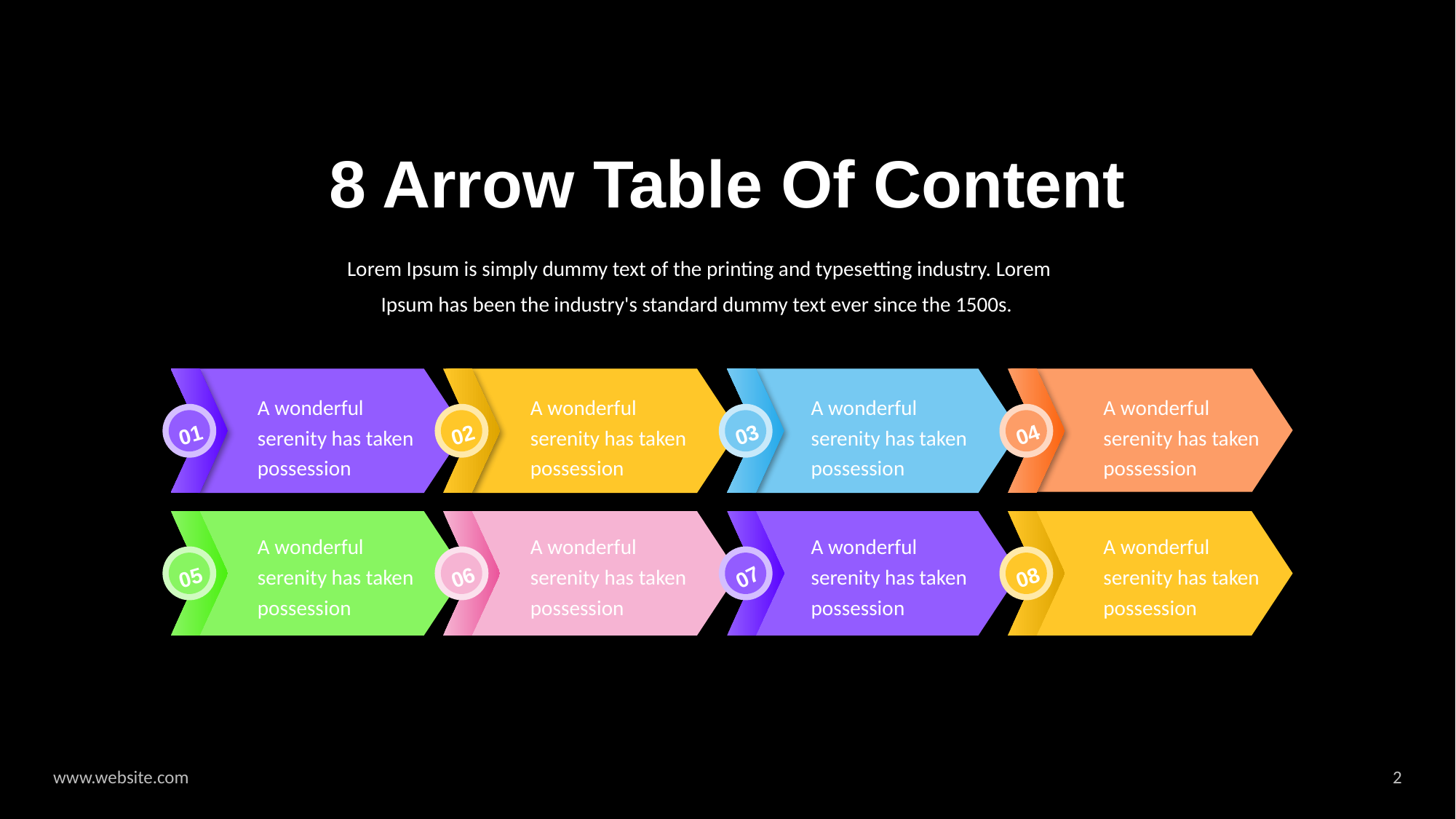

8 Arrow Table Of Content
Lorem Ipsum is simply dummy text of the printing and typesetting industry. Lorem Ipsum has been the industry's standard dummy text ever since the 1500s.

04
A wonderful serenity has taken possession

01
A wonderful serenity has taken possession

02
A wonderful serenity has taken possession

03
A wonderful serenity has taken possession

05
A wonderful serenity has taken possession

06
A wonderful serenity has taken possession

07
A wonderful serenity has taken possession

08
A wonderful serenity has taken possession